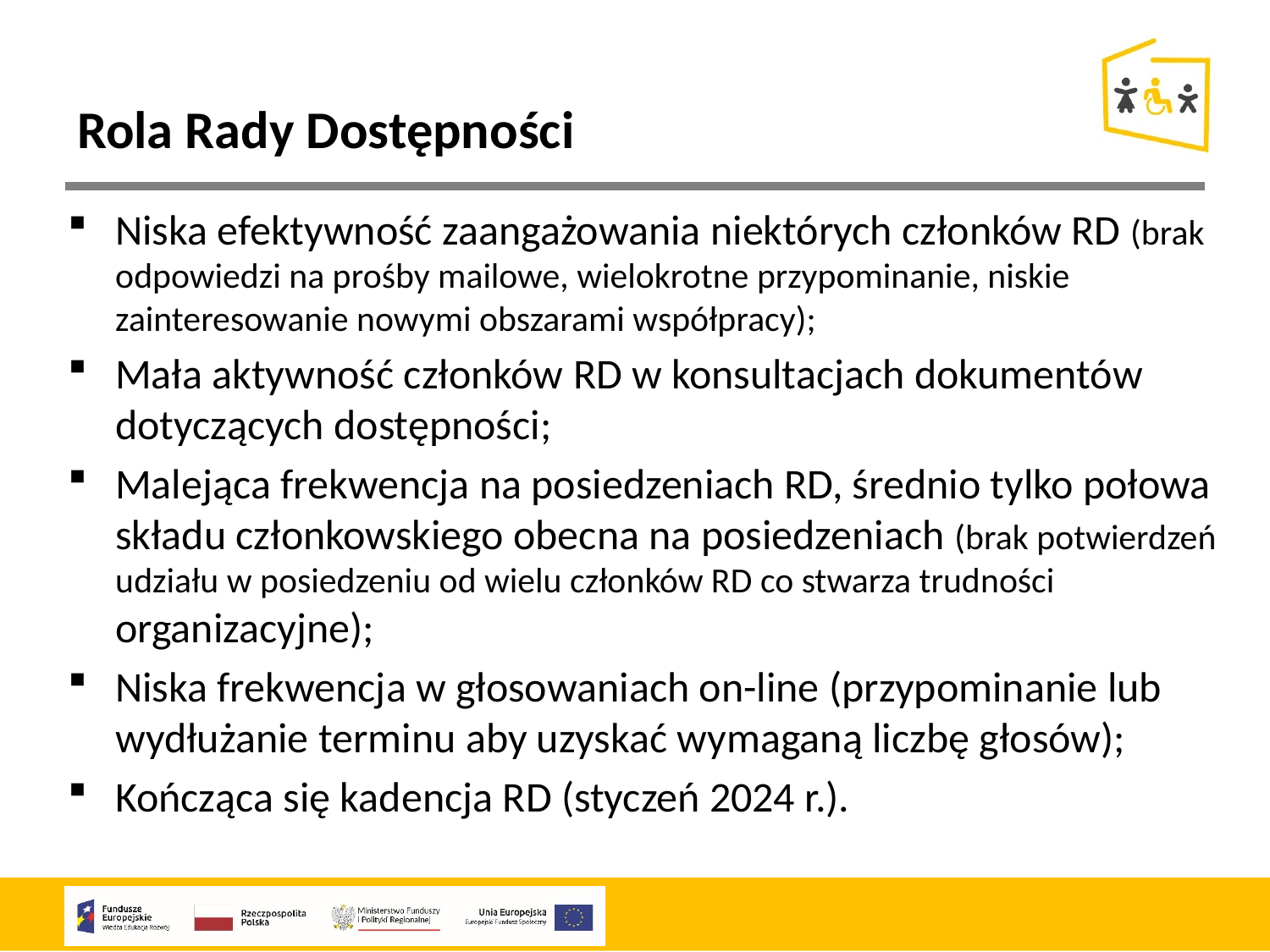

Rola Rady Dostępności
Niska efektywność zaangażowania niektórych członków RD (brak odpowiedzi na prośby mailowe, wielokrotne przypominanie, niskie zainteresowanie nowymi obszarami współpracy);
Mała aktywność członków RD w konsultacjach dokumentów dotyczących dostępności;
Malejąca frekwencja na posiedzeniach RD, średnio tylko połowa składu członkowskiego obecna na posiedzeniach (brak potwierdzeń udziału w posiedzeniu od wielu członków RD co stwarza trudności organizacyjne);
Niska frekwencja w głosowaniach on-line (przypominanie lub wydłużanie terminu aby uzyskać wymaganą liczbę głosów);
Kończąca się kadencja RD (styczeń 2024 r.).